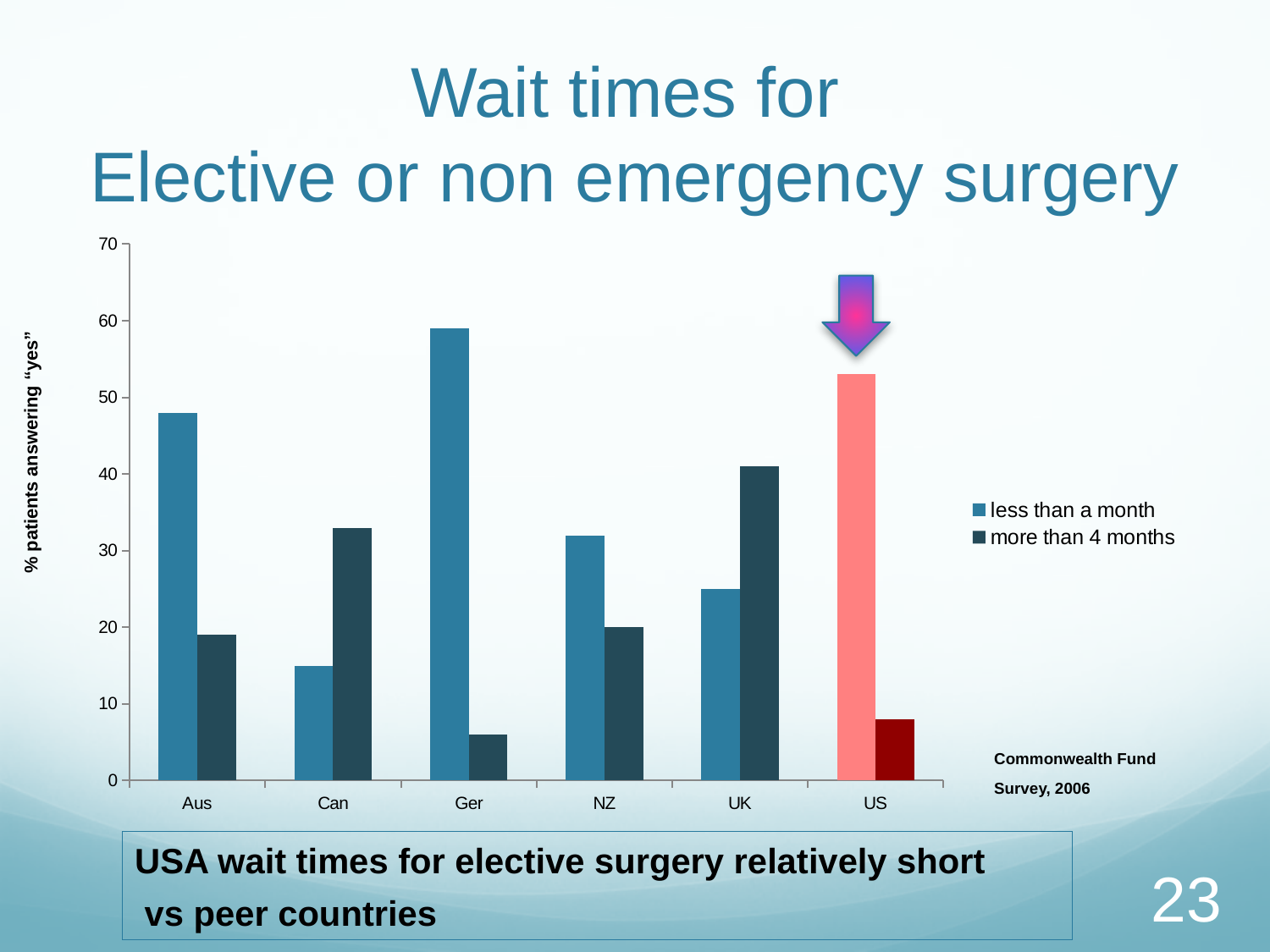

# Wait times for Elective or non emergency surgery

### Chart

| Category | less than a month | more than 4 months |
|---|---|---|
| Aus | 48.0 | 19.0 |
| Can | 15.0 | 33.0 |
| Ger | 59.0 | 6.0 |
| NZ | 32.0 | 20.0 |
| UK | 25.0 | 41.0 |
| US | 53.0 | 8.0 |
% patients answering “yes”
Commonwealth Fund
Survey, 2006
USA wait times for elective surgery relatively short
 vs peer countries
23